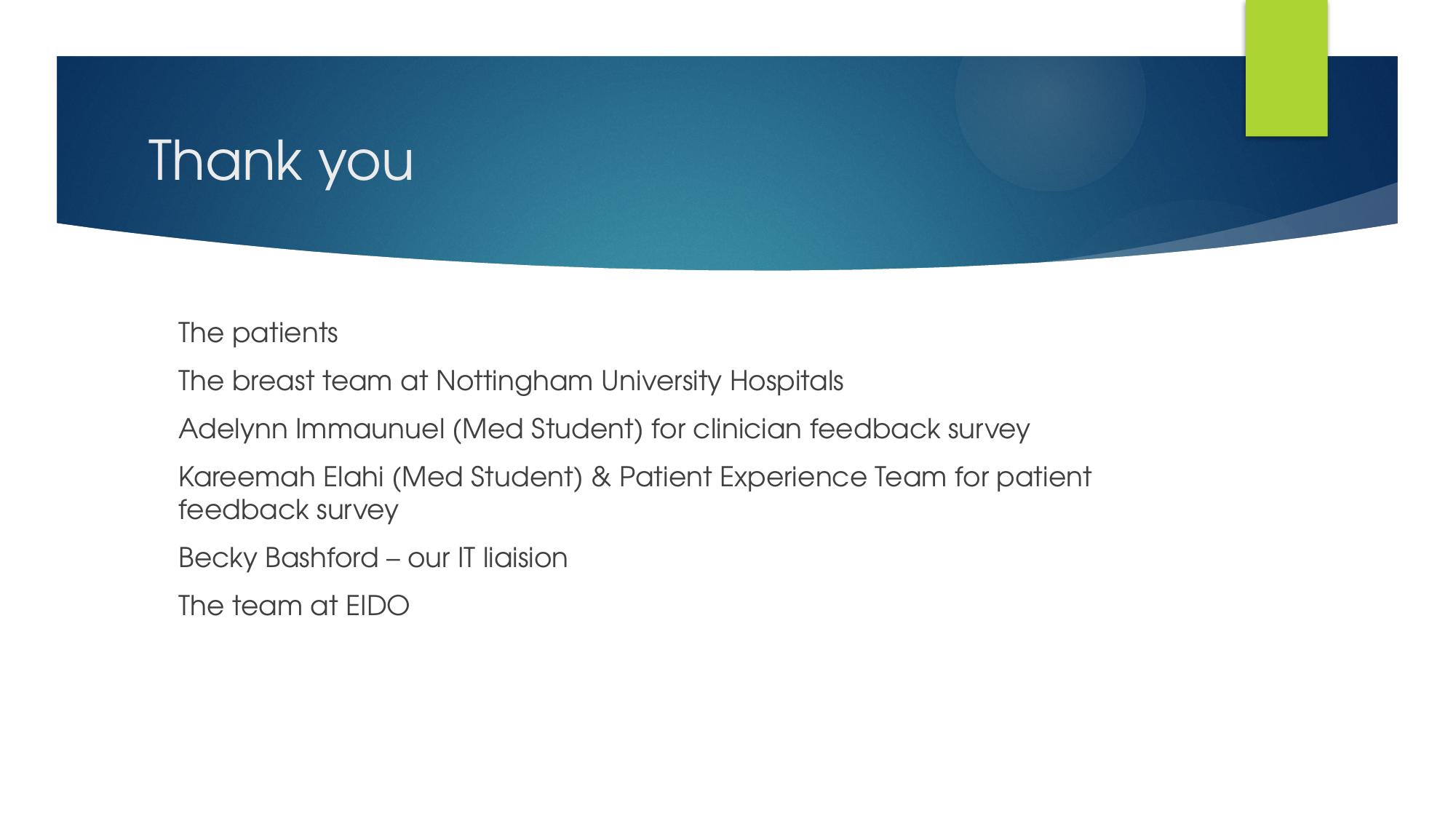

# Thank you
The patients
The breast team at Nottingham University Hospitals
Adelynn Immaunuel (Med Student) for clinician feedback survey
Kareemah Elahi (Med Student) & Patient Experience Team for patient feedback survey
Becky Bashford – our IT liaision
The team at EIDO